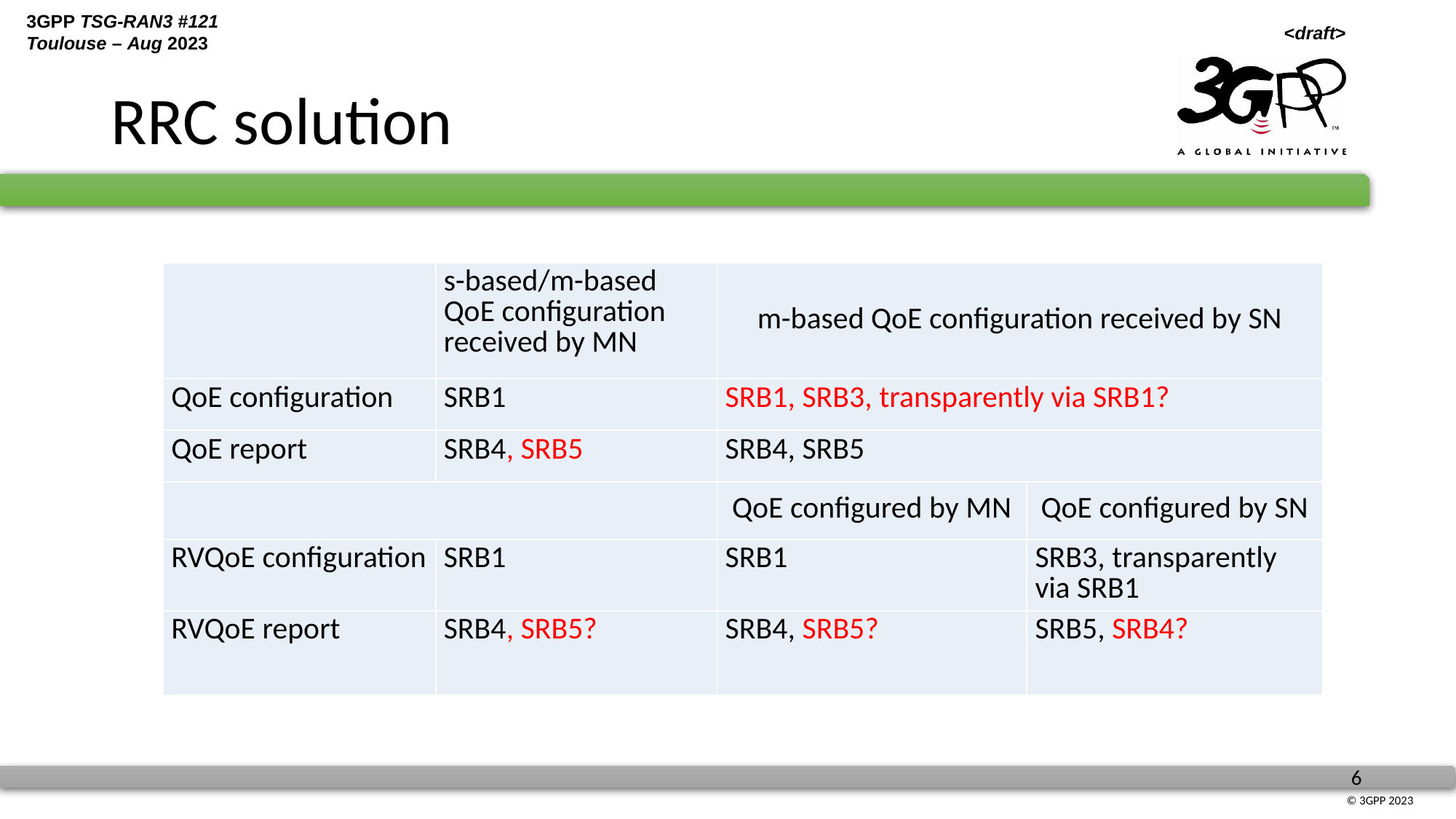

# RRC solution

|  | s-based/m-based QoE configuration received by MN | m-based QoE configuration received by SN |  |
| --- | --- | --- | --- |
| QoE configuration | SRB1 | SRB1, SRB3, transparently via SRB1? |  |
| QoE report | SRB4, SRB5 | SRB4, SRB5 |  |
|  |  | QoE configured by MN | QoE configured by SN |
| RVQoE configuration | SRB1 | SRB1 | SRB3, transparently via SRB1 |
| RVQoE report | SRB4, SRB5? | SRB4, SRB5? | SRB5, SRB4? |